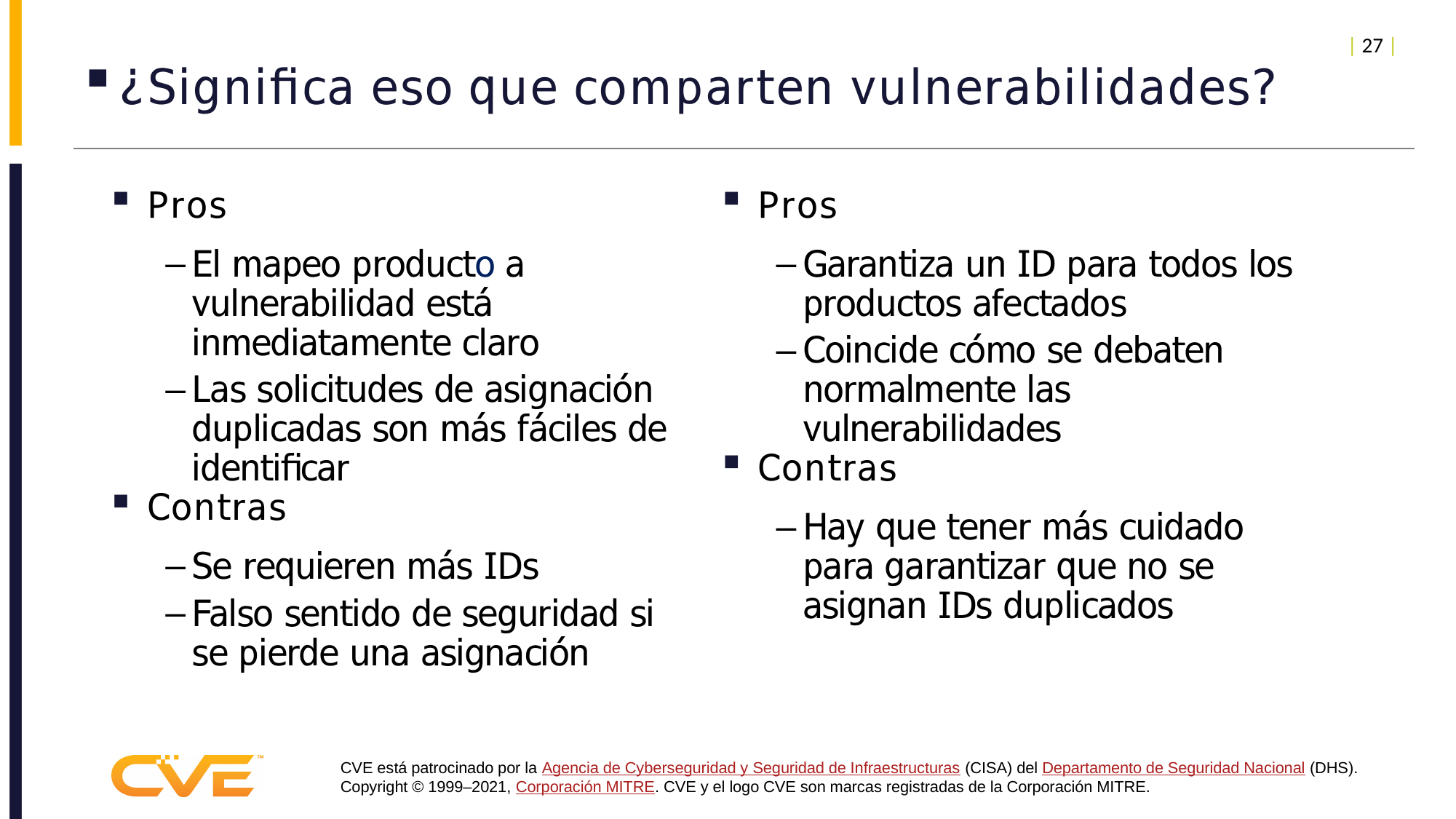

| 27 |
# ¿Significa eso que comparten vulnerabilidades?
Pros
El mapeo producto a vulnerabilidad está inmediatamente claro
Las solicitudes de asignación duplicadas son más fáciles de identificar
Contras
Se requieren más IDs
Falso sentido de seguridad si se pierde una asignación
Pros
Garantiza un ID para todos los productos afectados
Coincide cómo se debaten normalmente las vulnerabilidades
Contras
Hay que tener más cuidado para garantizar que no se asignan IDs duplicados